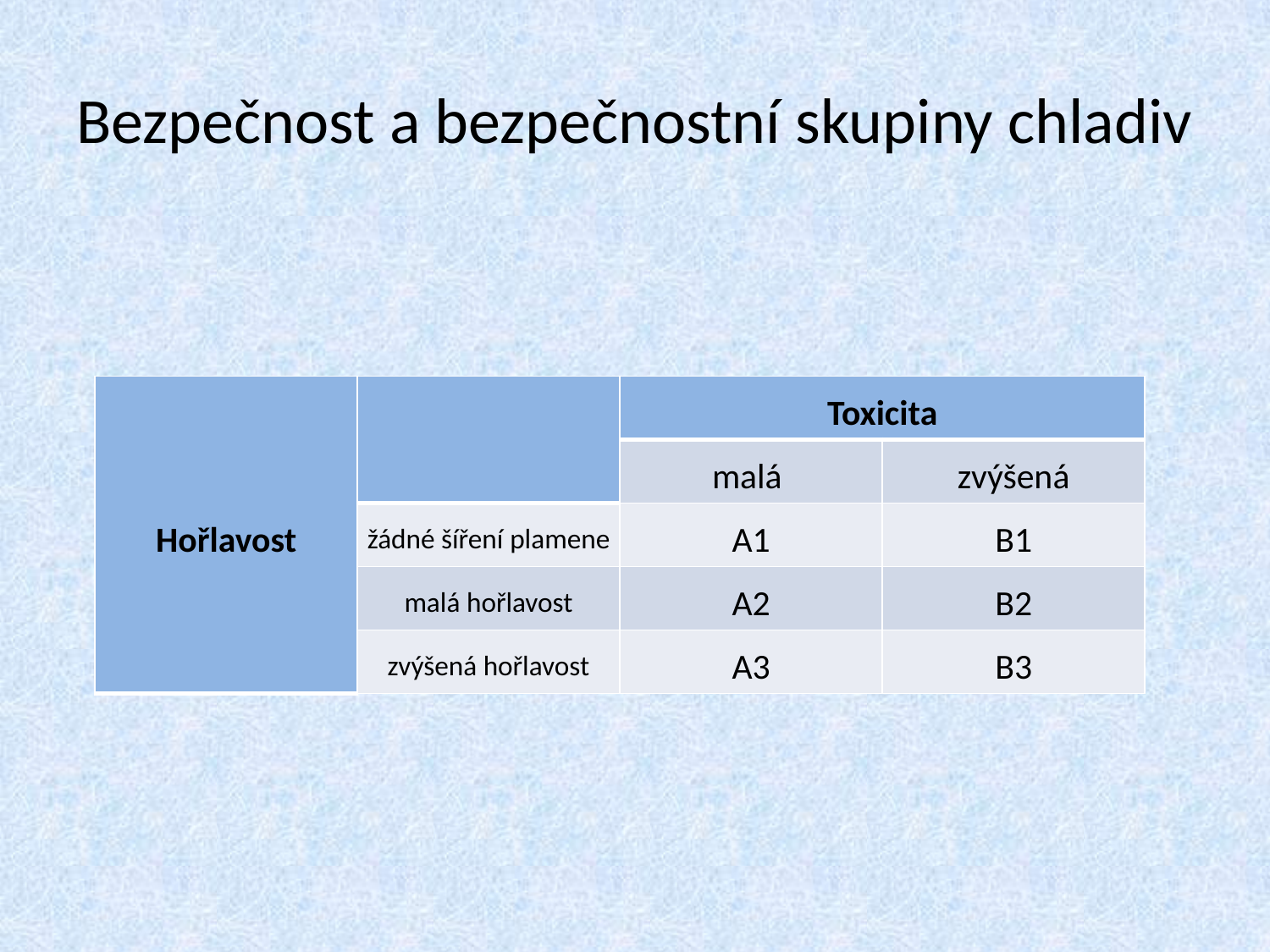

# Bezpečnost a bezpečnostní skupiny chladiv
| Hořlavost |  | Toxicita |  |
| --- | --- | --- | --- |
|  |  | malá | zvýšená |
|  | žádné šíření plamene | A1 | B1 |
|  | malá hořlavost | A2 | B2 |
|  | zvýšená hořlavost | A3 | B3 |